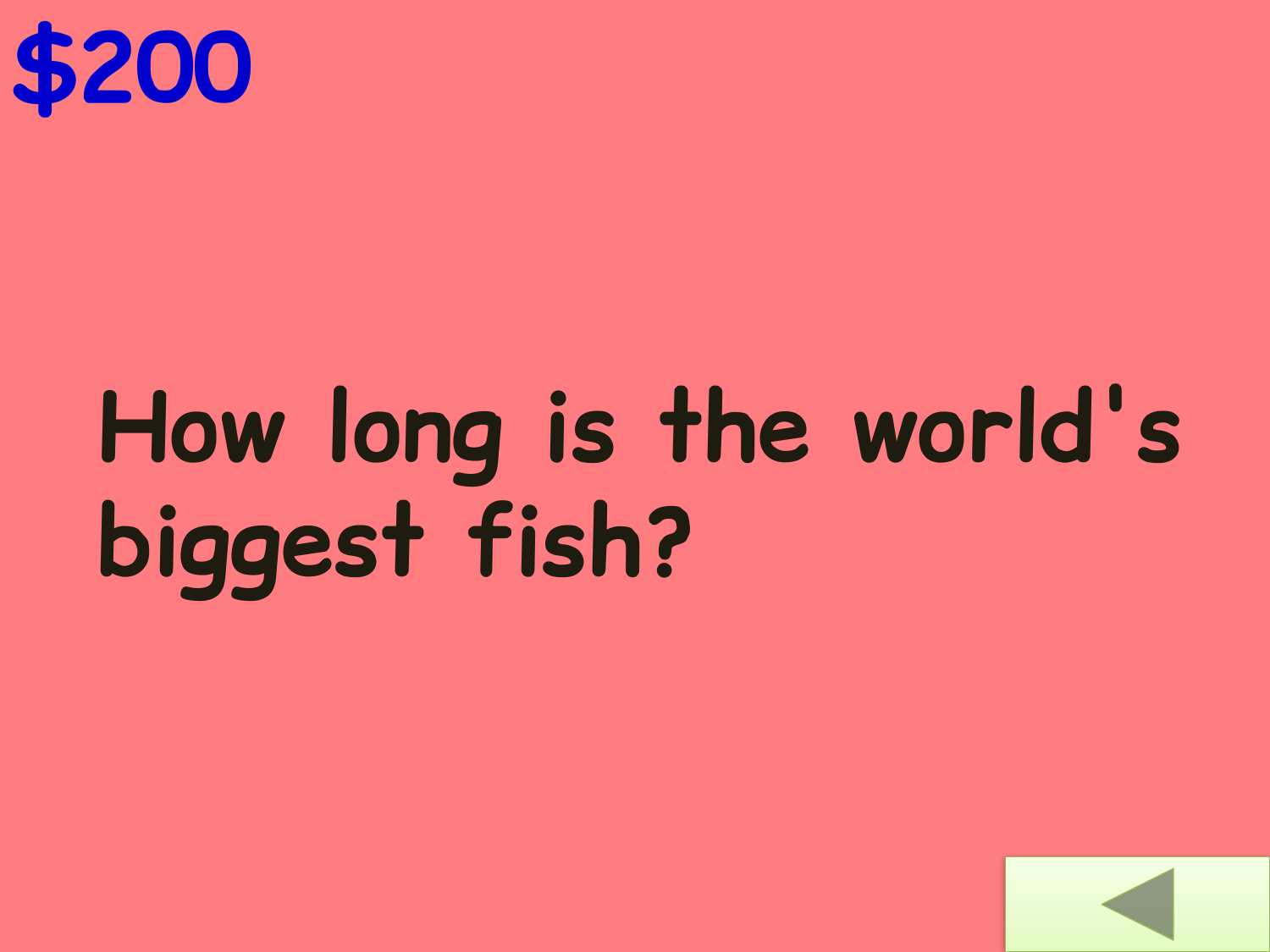

$200
How long is the world's biggest fish?